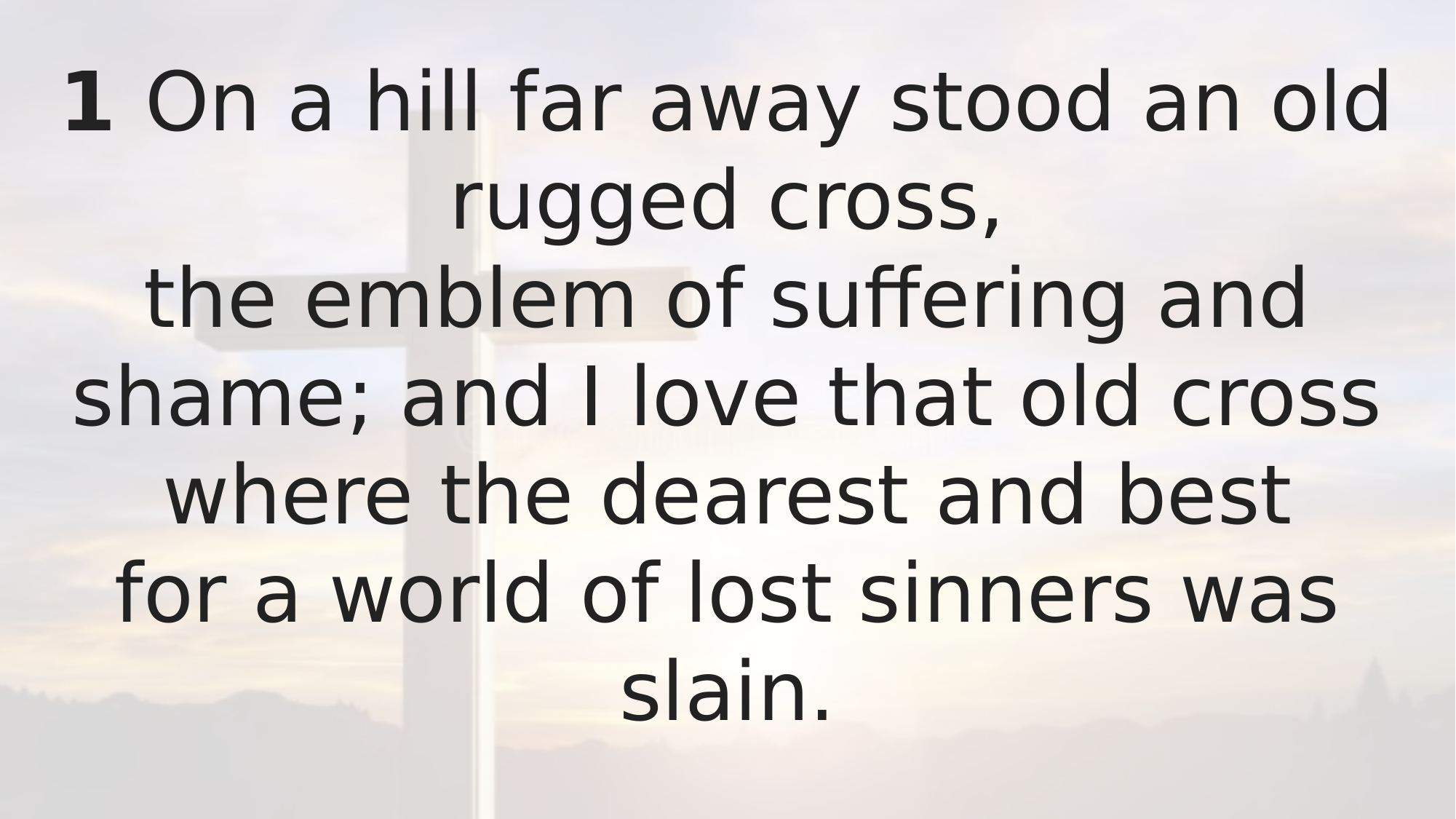

1 On a hill far away stood an old rugged cross,
the emblem of suffering and shame; and I love that old cross where the dearest and best
for a world of lost sinners was slain.